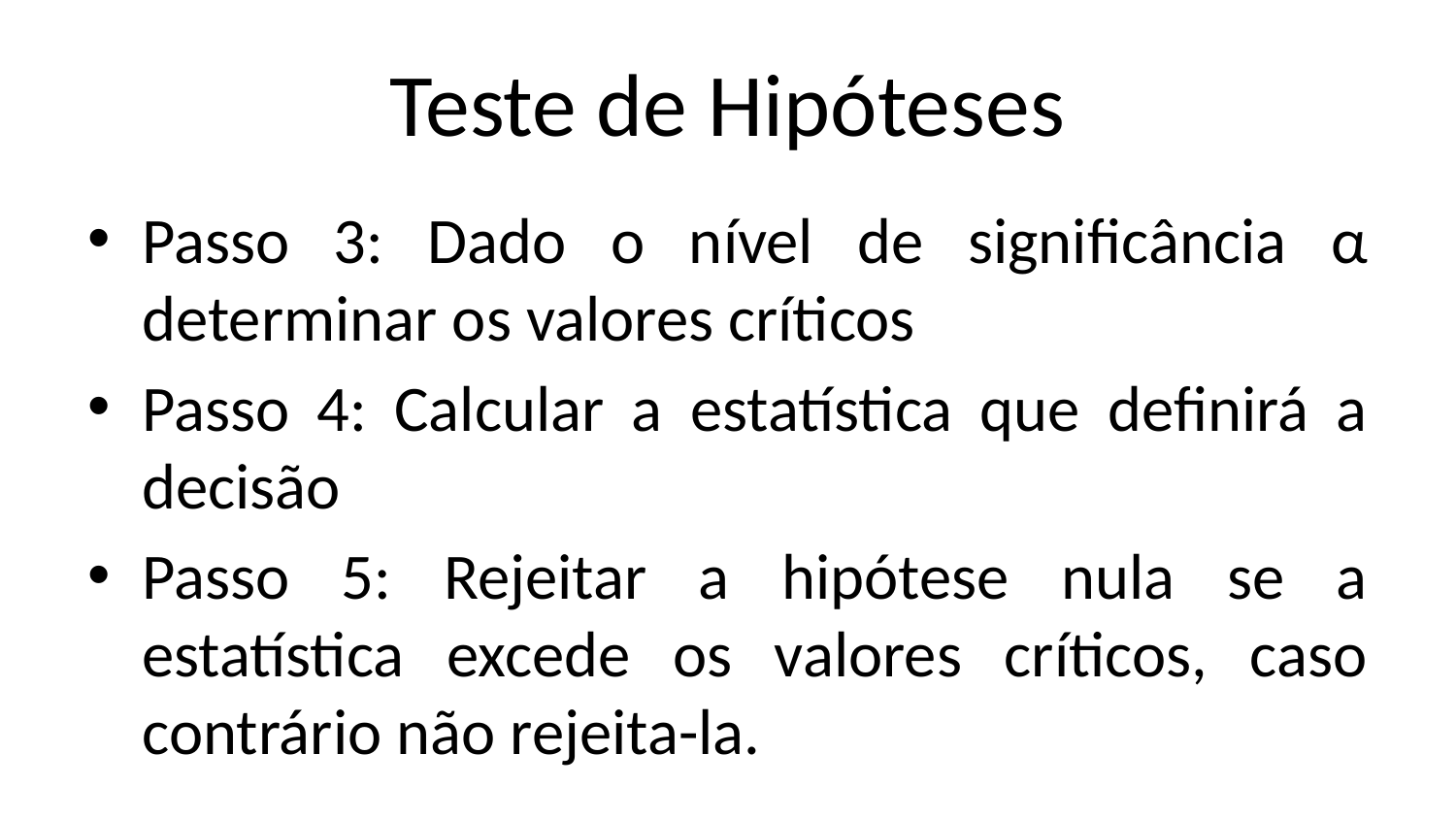

# Teste de Hipóteses
Passo 3: Dado o nível de significância α determinar os valores críticos
Passo 4: Calcular a estatística que definirá a decisão
Passo 5: Rejeitar a hipótese nula se a estatística excede os valores críticos, caso contrário não rejeita-la.